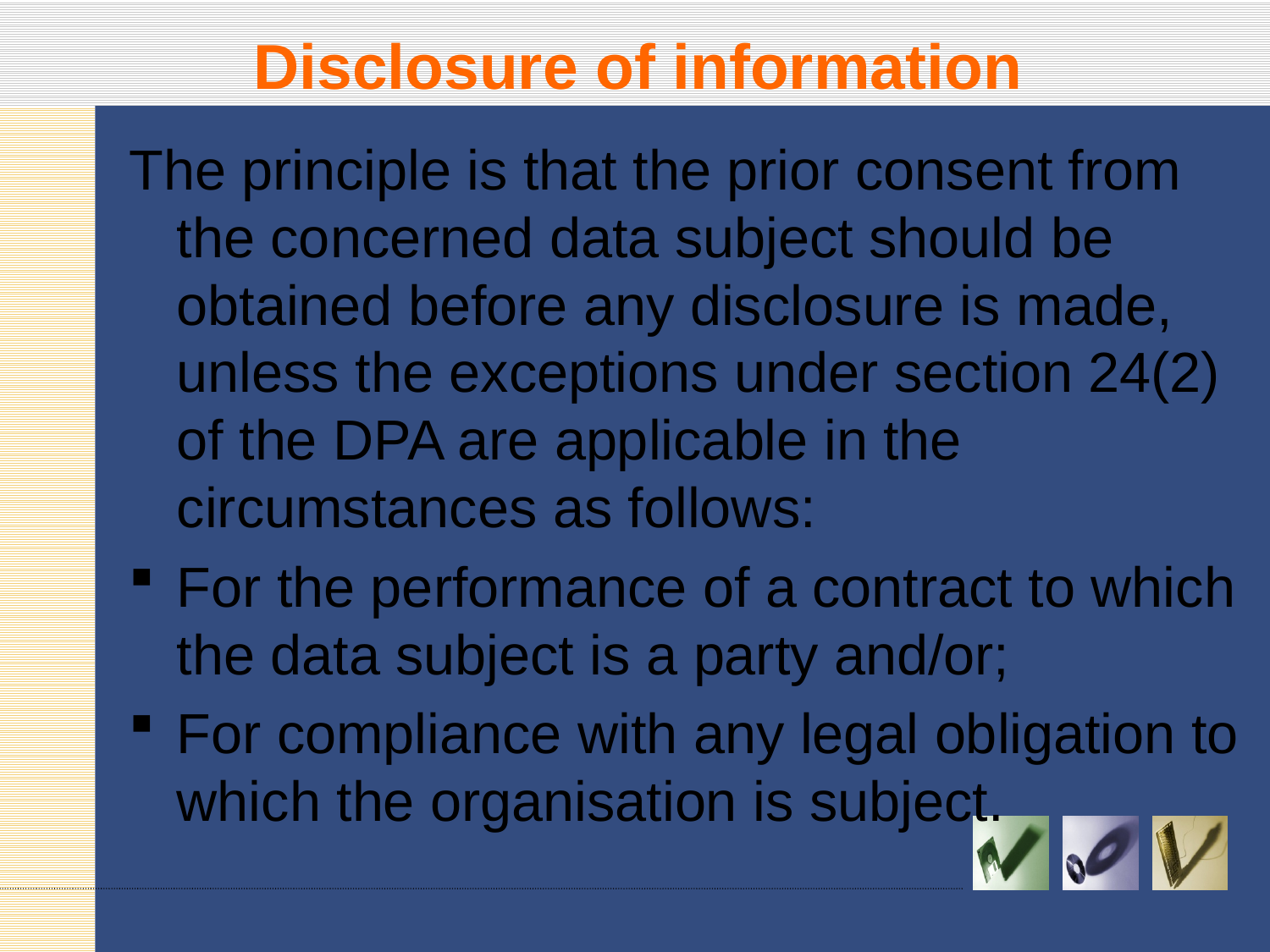

# Disclosure of information
The principle is that the prior consent from the concerned data subject should be obtained before any disclosure is made, unless the exceptions under section 24(2) of the DPA are applicable in the circumstances as follows:
For the performance of a contract to which the data subject is a party and/or;
For compliance with any legal obligation to which the organisation is subject.